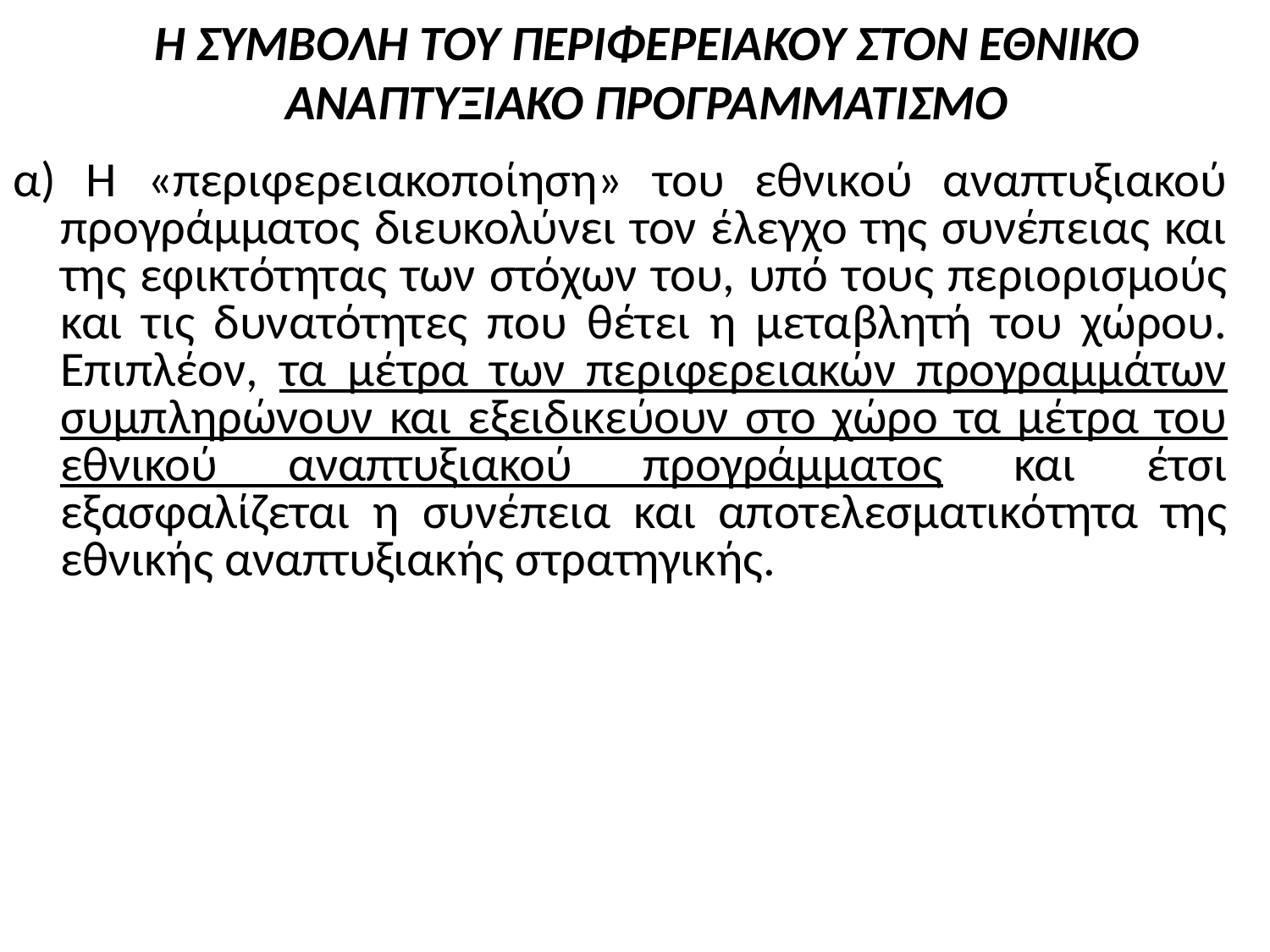

Η ΣΥΜΒΟΛΗ ΤΟΥ ΠΕΡΙΦΕΡΕΙΑΚΟΥ ΣΤΟΝ ΕΘΝΙΚΟ ΑΝΑΠΤΥΞΙΑΚΟ ΠΡΟΓΡΑΜΜΑΤΙΣΜΟ
α) Η «περιφερειακοποίηση» του εθνικού αναπτυξιακού προγράμματος διευκολύνει τον έλεγχο της συνέπειας και της εφικτότητας των στόχων του, υπό τους περιορισμούς και τις δυνατότητες που θέτει η μεταβλητή του χώρου. Επιπλέον, τα μέτρα των περιφερειακών προγραμμάτων συμπληρώνουν και εξειδικεύουν στο χώρο τα μέτρα του εθνικού αναπτυξιακού προγράμματος και έτσι εξασφαλίζεται η συνέπεια και αποτελεσματικότητα της εθνικής αναπτυξιακής στρατηγικής.